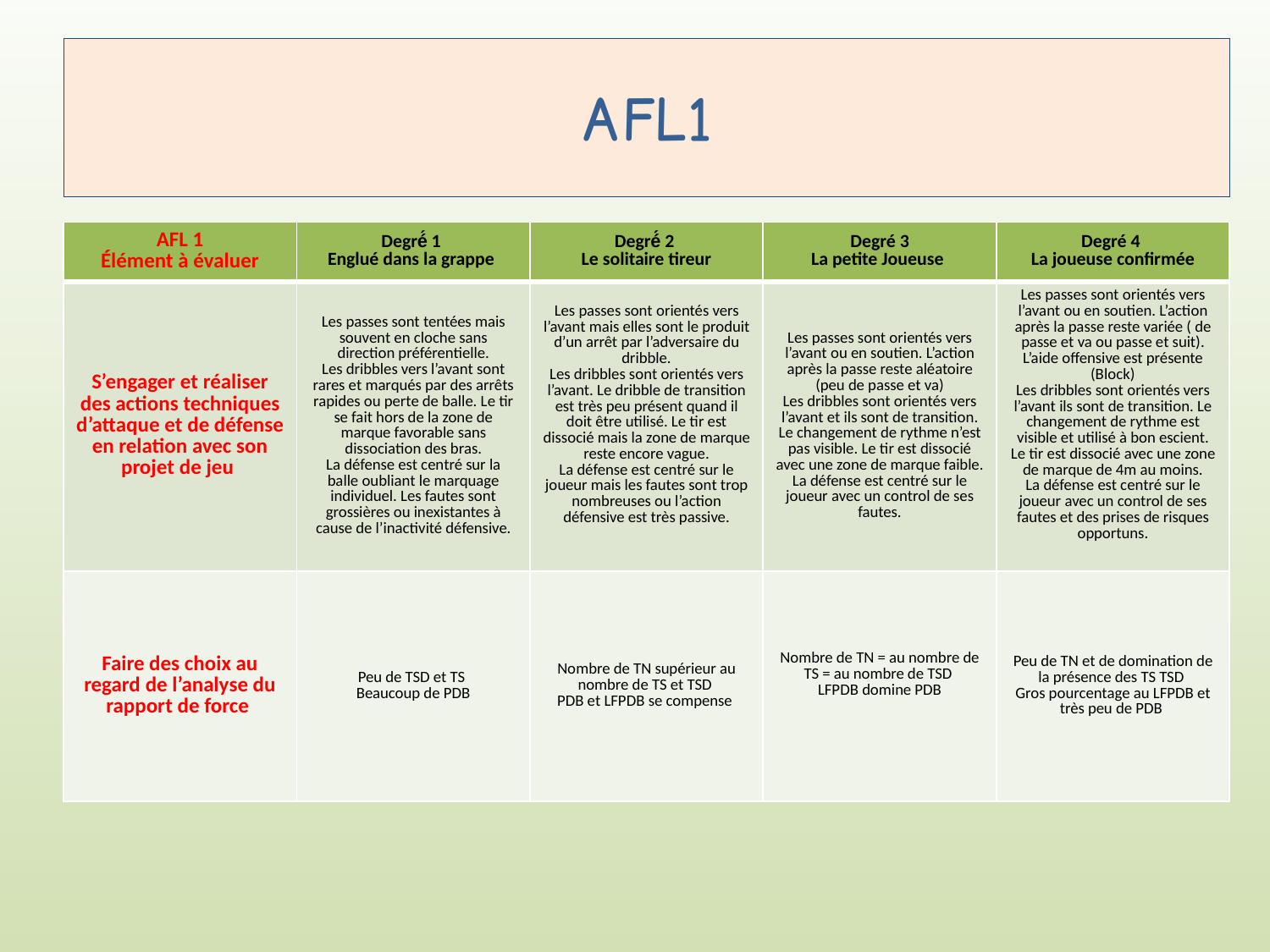

# AFL1
| AFL 1 Élément à évaluer | Degré́ 1 Englué dans la grappe | Degré́ 2 Le solitaire tireur | Degré 3 La petite Joueuse | Degré 4 La joueuse confirmée |
| --- | --- | --- | --- | --- |
| S’engager et réaliser des actions techniques d’attaque et de défense en relation avec son projet de jeu | Les passes sont tentées mais souvent en cloche sans direction préférentielle. Les dribbles vers l’avant sont rares et marqués par des arrêts rapides ou perte de balle. Le tir se fait hors de la zone de marque favorable sans dissociation des bras. La défense est centré sur la balle oubliant le marquage individuel. Les fautes sont grossières ou inexistantes à cause de l’inactivité défensive. | Les passes sont orientés vers l’avant mais elles sont le produit d’un arrêt par l’adversaire du dribble. Les dribbles sont orientés vers l’avant. Le dribble de transition est très peu présent quand il doit être utilisé. Le tir est dissocié mais la zone de marque reste encore vague. La défense est centré sur le joueur mais les fautes sont trop nombreuses ou l’action défensive est très passive. | Les passes sont orientés vers l’avant ou en soutien. L’action après la passe reste aléatoire (peu de passe et va) Les dribbles sont orientés vers l’avant et ils sont de transition. Le changement de rythme n’est pas visible. Le tir est dissocié avec une zone de marque faible. La défense est centré sur le joueur avec un control de ses fautes. | Les passes sont orientés vers l’avant ou en soutien. L’action après la passe reste variée ( de passe et va ou passe et suit). L’aide offensive est présente (Block) Les dribbles sont orientés vers l’avant ils sont de transition. Le changement de rythme est visible et utilisé à bon escient. Le tir est dissocié avec une zone de marque de 4m au moins. La défense est centré sur le joueur avec un control de ses fautes et des prises de risques opportuns. |
| Faire des choix au regard de l’analyse du rapport de force | Peu de TSD et TS Beaucoup de PDB | Nombre de TN supérieur au nombre de TS et TSD PDB et LFPDB se compense | Nombre de TN = au nombre de TS = au nombre de TSD LFPDB domine PDB | Peu de TN et de domination de la présence des TS TSD Gros pourcentage au LFPDB et très peu de PDB |